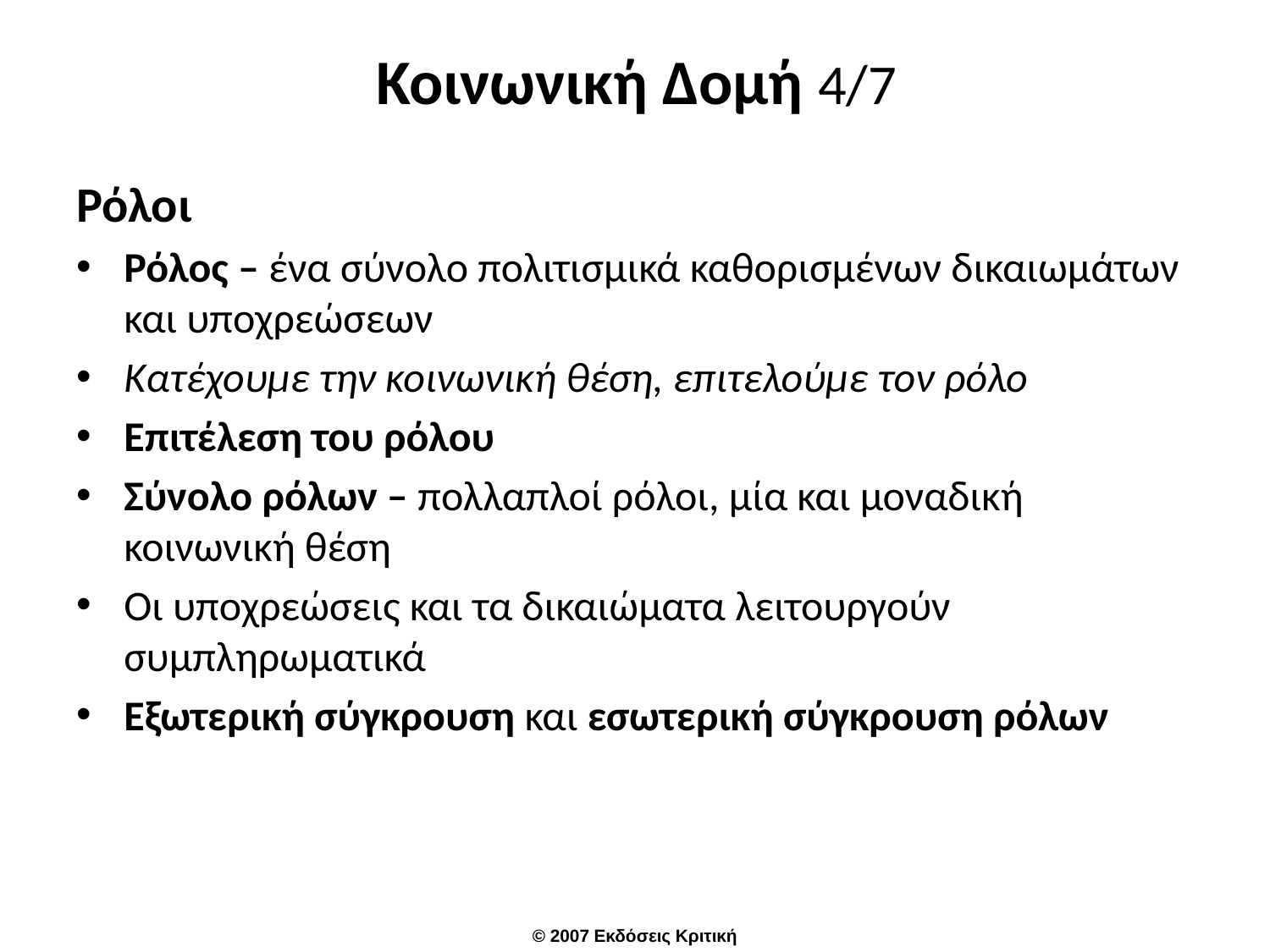

# Κοινωνική Δομή 4/7
Ρόλοι
Ρόλος – ένα σύνολο πολιτισμικά καθορισμένων δικαιωμάτων και υποχρεώσεων
Κατέχουμε την κοινωνική θέση, επιτελούμε τον ρόλο
Επιτέλεση του ρόλου
Σύνολο ρόλων – πολλαπλοί ρόλοι, μία και μοναδική κοινωνική θέση
Οι υποχρεώσεις και τα δικαιώματα λειτουργούν συμπληρωματικά
Εξωτερική σύγκρουση και εσωτερική σύγκρουση ρόλων